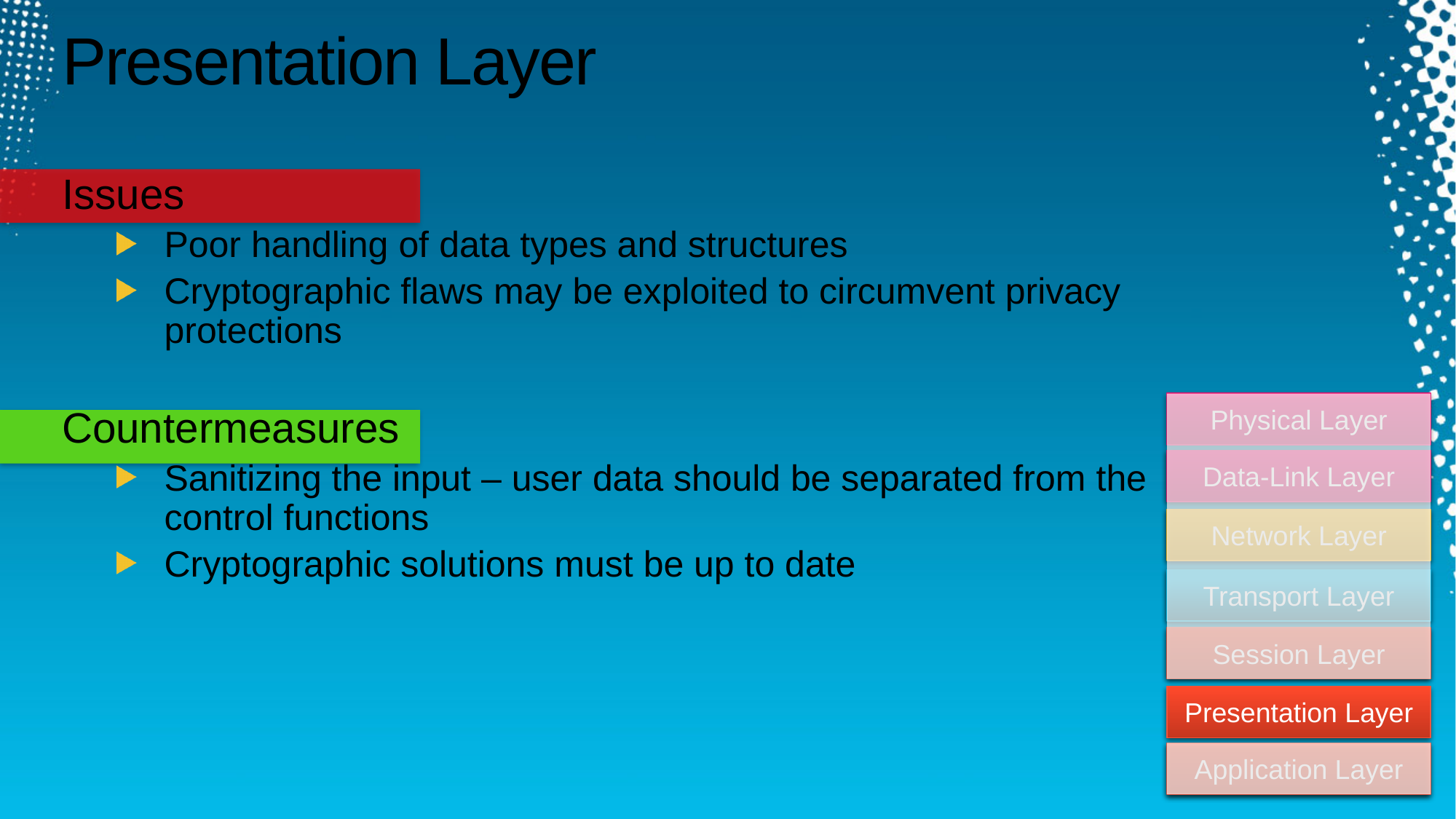

# Presentation Layer

Issues
Poor handling of data types and structures
Cryptographic flaws may be exploited to circumvent privacy protections

Countermeasures
Sanitizing the input – user data should be separated from the control functions
Cryptographic solutions must be up to date

Physical Layer

Data-Link Layer
Network Layer
Transport Layer
Session Layer
Presentation Layer

Application Layer